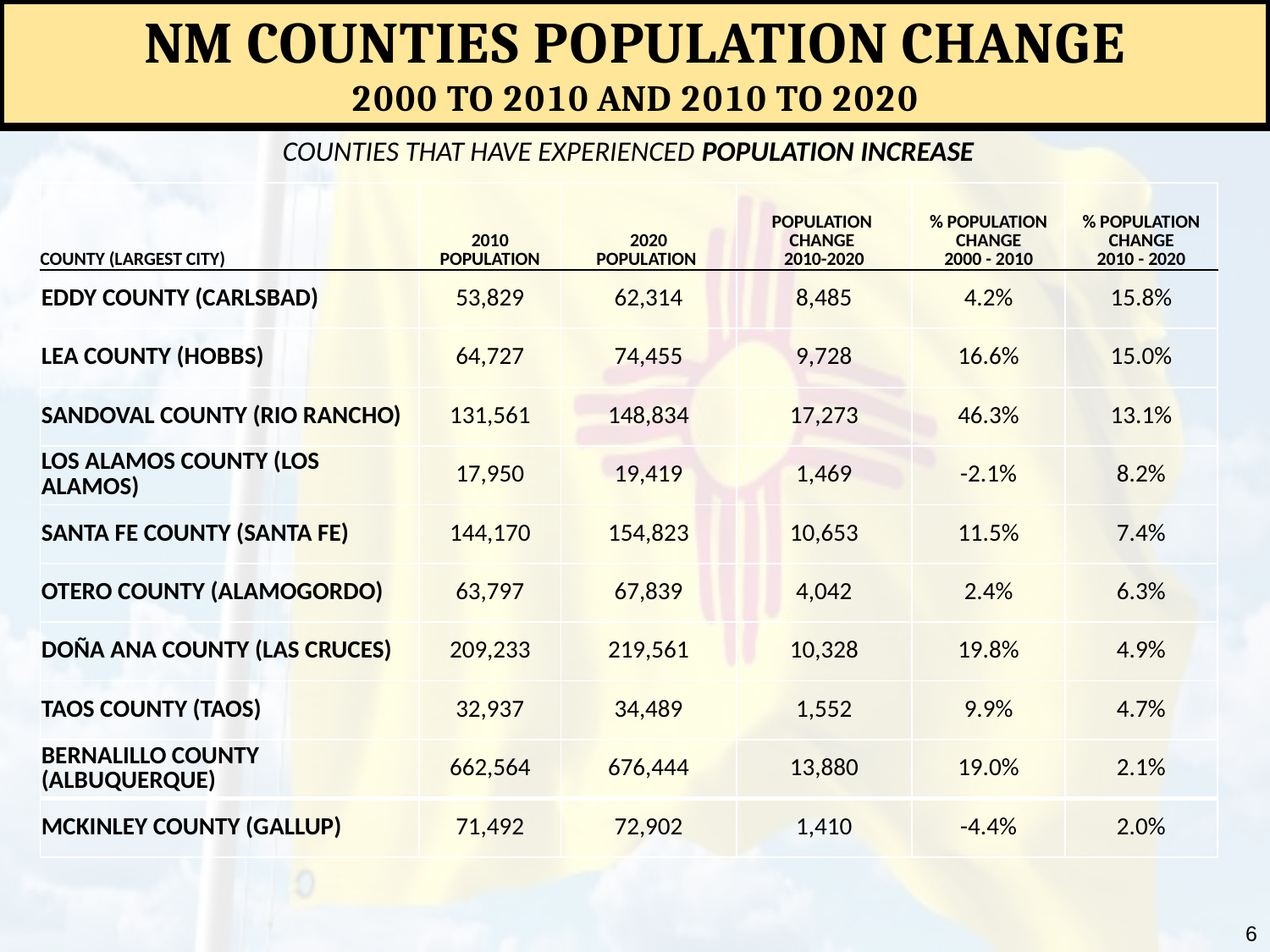

NM Counties Population Change
2000 to 2010 and 2010 to 2020
Counties that have experienced population increase
| County (Largest City) | 2010 Population | 2020 Population | Population Change 2010-2020 | % Population Change 2000 - 2010 | % Population Change 2010 - 2020 |
| --- | --- | --- | --- | --- | --- |
| Eddy County (Carlsbad) | 53,829 | 62,314 | 8,485 | 4.2% | 15.8% |
| Lea County (Hobbs) | 64,727 | 74,455 | 9,728 | 16.6% | 15.0% |
| Sandoval County (Rio Rancho) | 131,561 | 148,834 | 17,273 | 46.3% | 13.1% |
| Los Alamos County (Los Alamos) | 17,950 | 19,419 | 1,469 | -2.1% | 8.2% |
| Santa Fe County (Santa Fe) | 144,170 | 154,823 | 10,653 | 11.5% | 7.4% |
| Otero County (Alamogordo) | 63,797 | 67,839 | 4,042 | 2.4% | 6.3% |
| Doña Ana County (Las Cruces) | 209,233 | 219,561 | 10,328 | 19.8% | 4.9% |
| Taos County (Taos) | 32,937 | 34,489 | 1,552 | 9.9% | 4.7% |
| Bernalillo County (Albuquerque) | 662,564 | 676,444 | 13,880 | 19.0% | 2.1% |
| McKinley County (Gallup) | 71,492 | 72,902 | 1,410 | -4.4% | 2.0% |
6